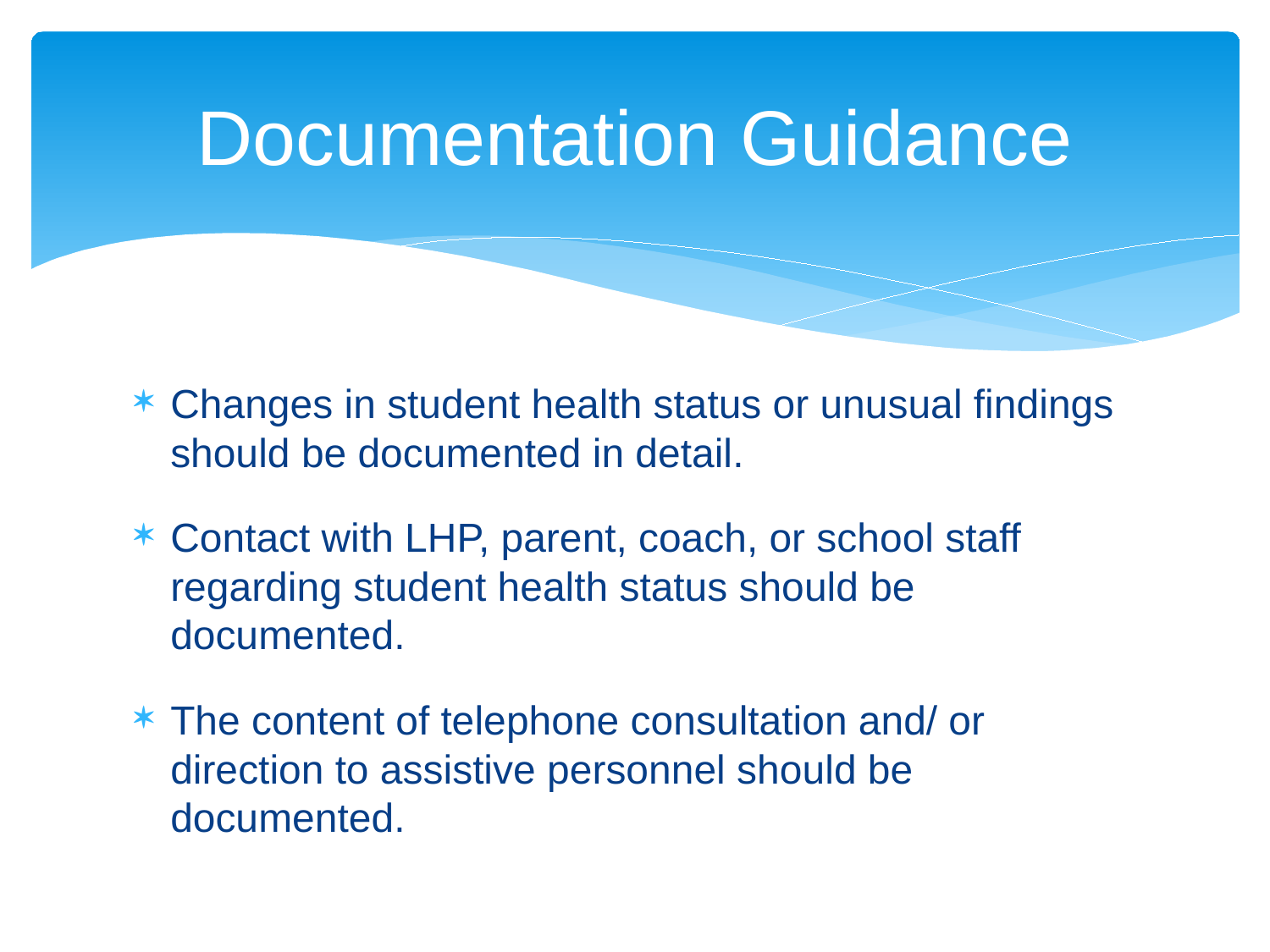

# Documentation Guidance
Changes in student health status or unusual findings should be documented in detail.

Contact with LHP, parent, coach, or school staff regarding student health status should be documented.

The content of telephone consultation and/ or direction to assistive personnel should be documented.